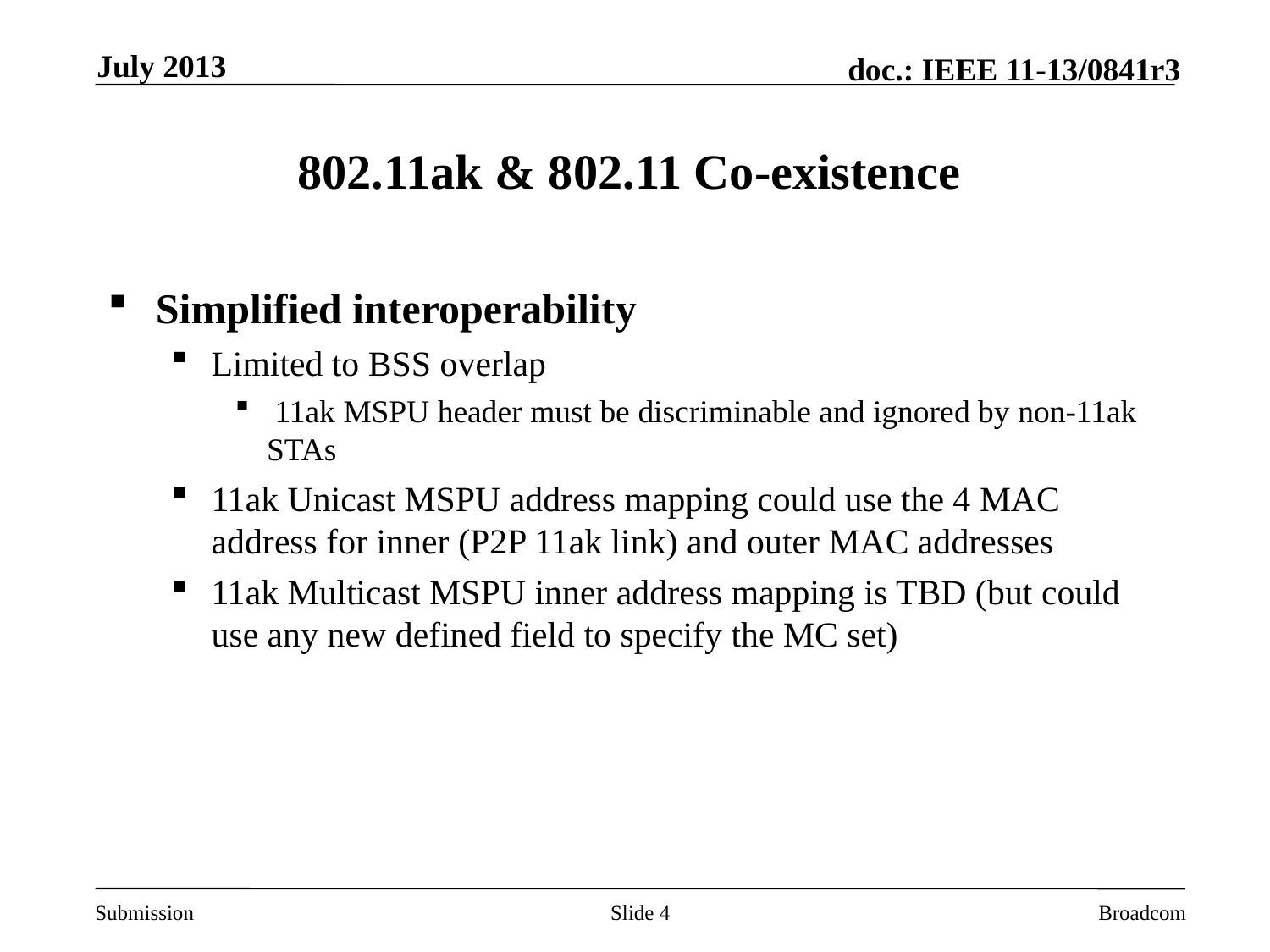

July 2013
# 802.11ak & 802.11 Co-existence
Simplified interoperability
Limited to BSS overlap
 11ak MSPU header must be discriminable and ignored by non-11ak STAs
11ak Unicast MSPU address mapping could use the 4 MAC address for inner (P2P 11ak link) and outer MAC addresses
11ak Multicast MSPU inner address mapping is TBD (but could use any new defined field to specify the MC set)

Slide 4
Broadcom